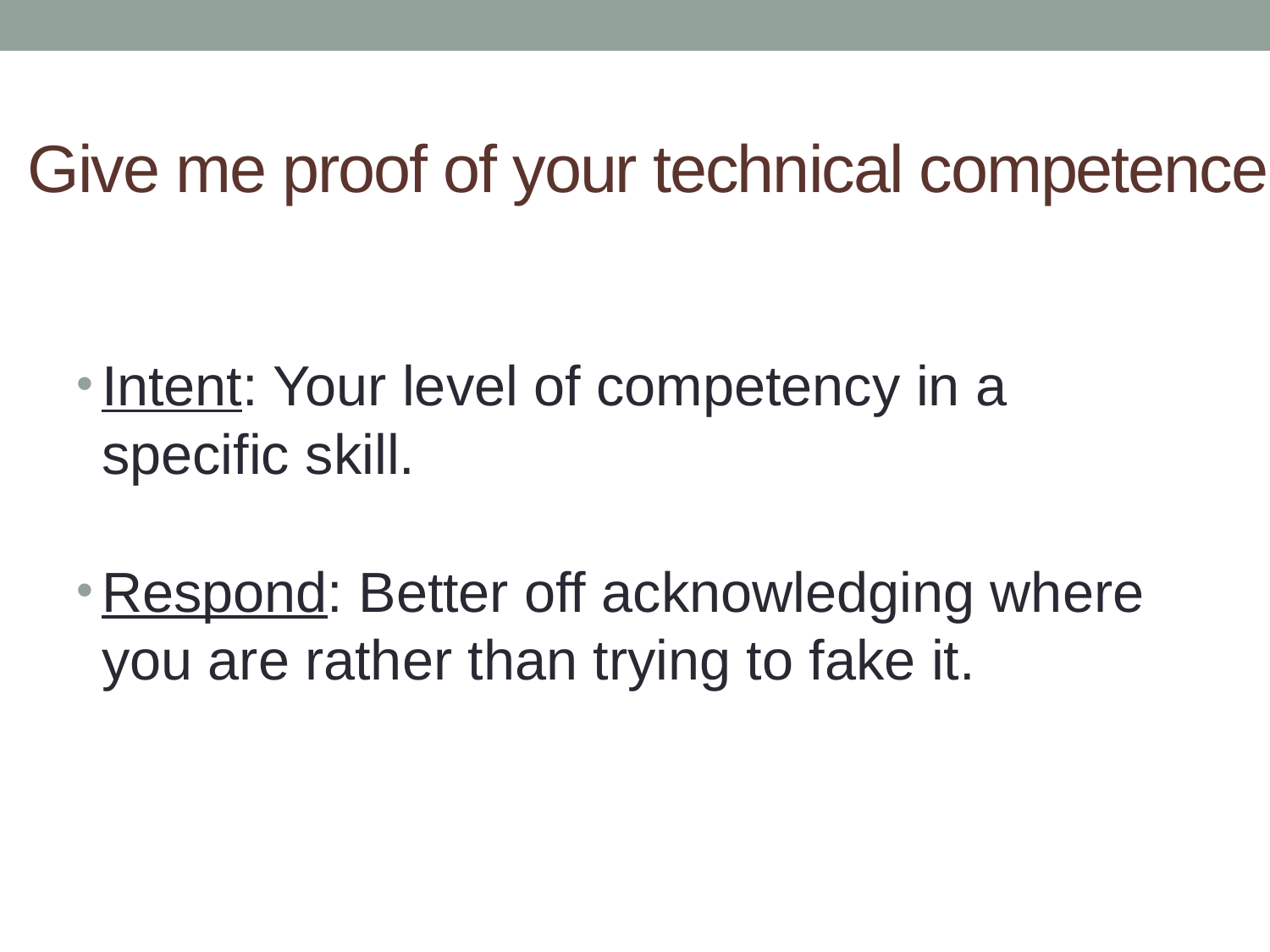

# Give me proof of your technical competence

Intent: Your level of competency in a specific skill.

Respond: Better off acknowledging where you are rather than trying to fake it.